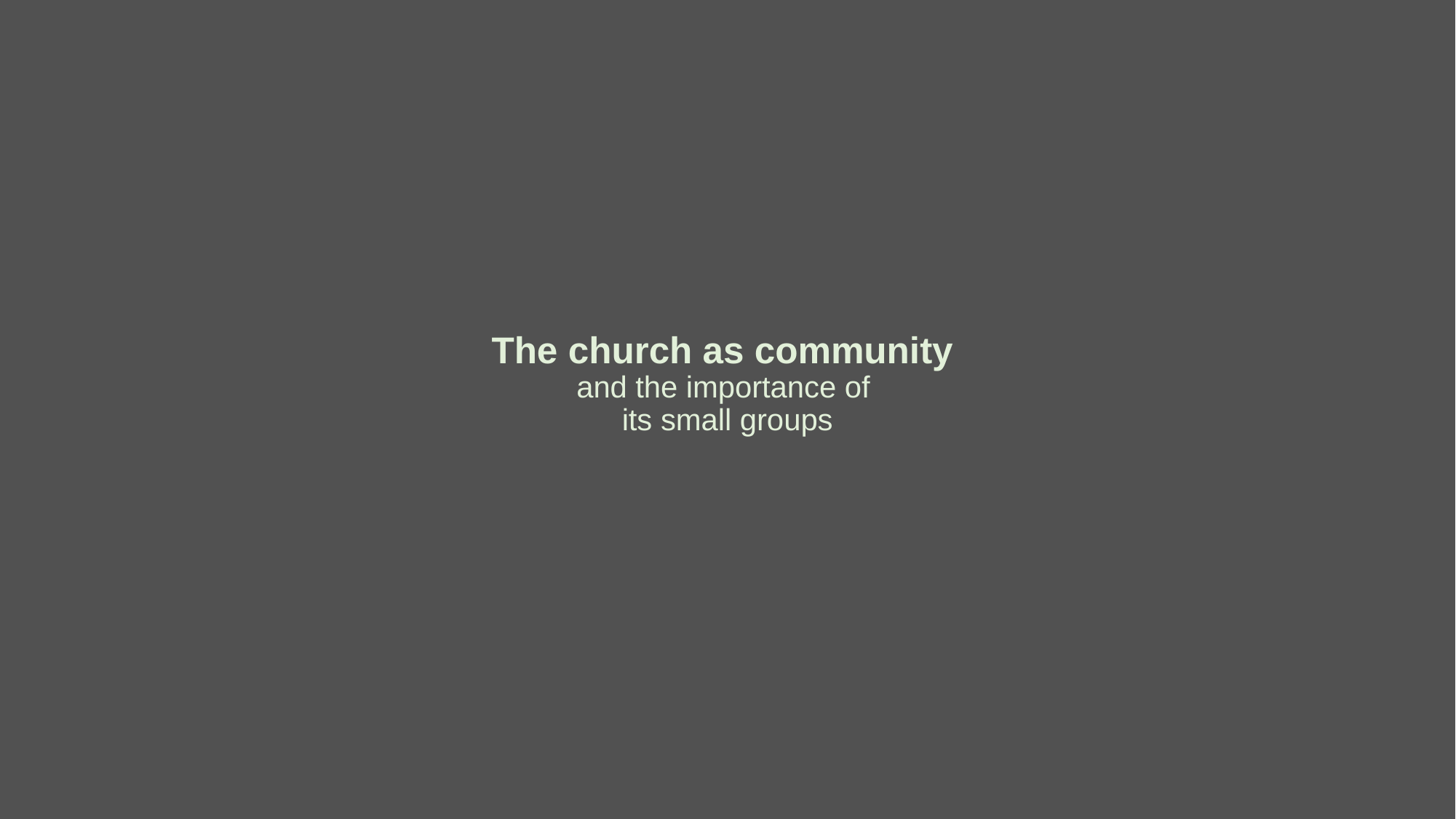

# The church as community and the importance of its small groups